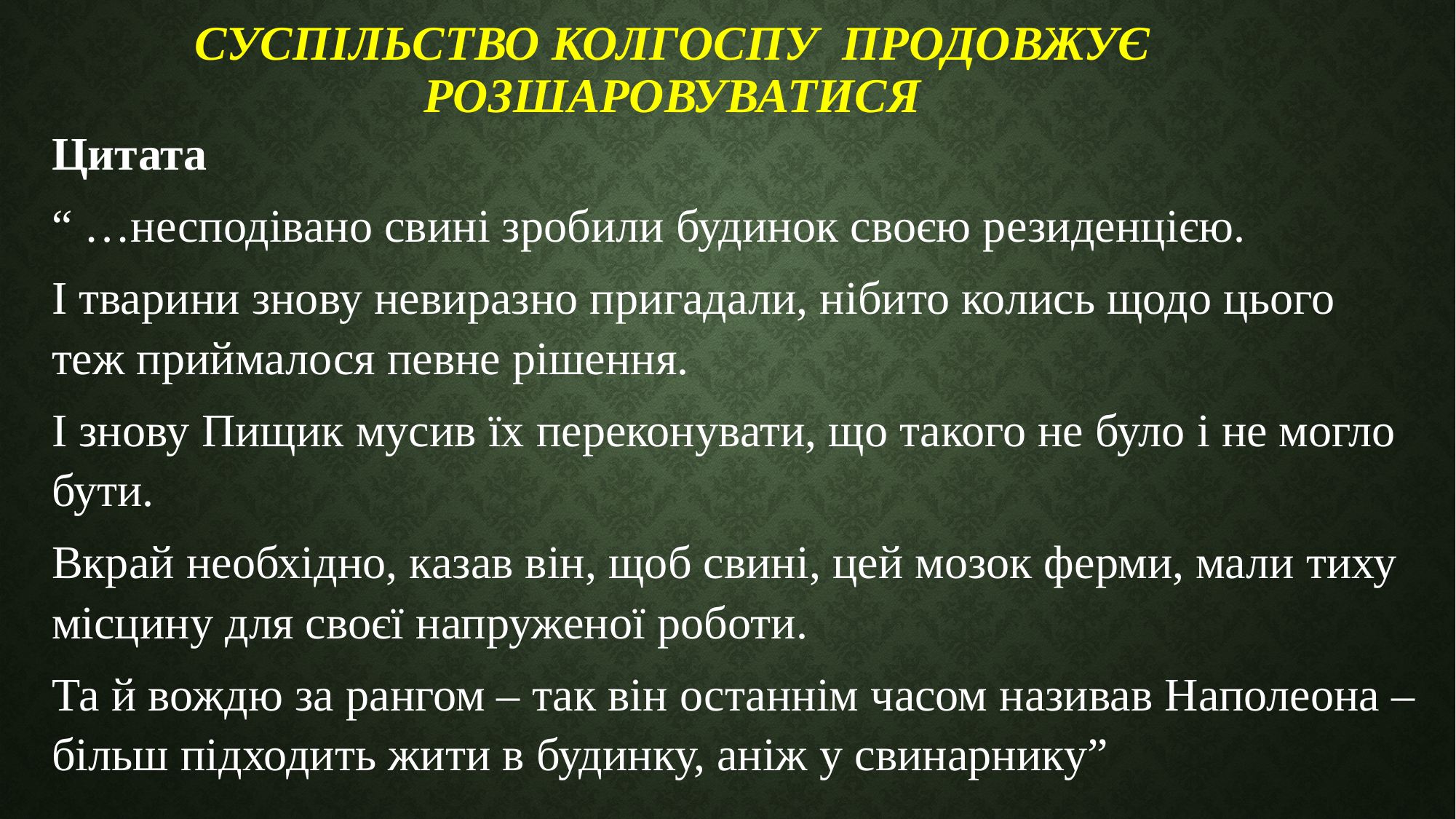

# суспільство колгоспу  продовжує розшаровуватися
Цитата
“ …несподівано свині зробили будинок своєю резиденцією.
І тварини знову невиразно пригадали, нібито колись щодо цього теж приймалося певне рішення.
І знову Пищик мусив їх переконувати, що такого не було і не могло бути.
Вкрай необхідно, казав він, щоб свині, цей мозок ферми, мали тиху місцину для своєї напруженої роботи.
Та й вождю за рангом – так він останнім часом називав Наполеона – більш підходить жити в будинку, аніж у свинарнику”